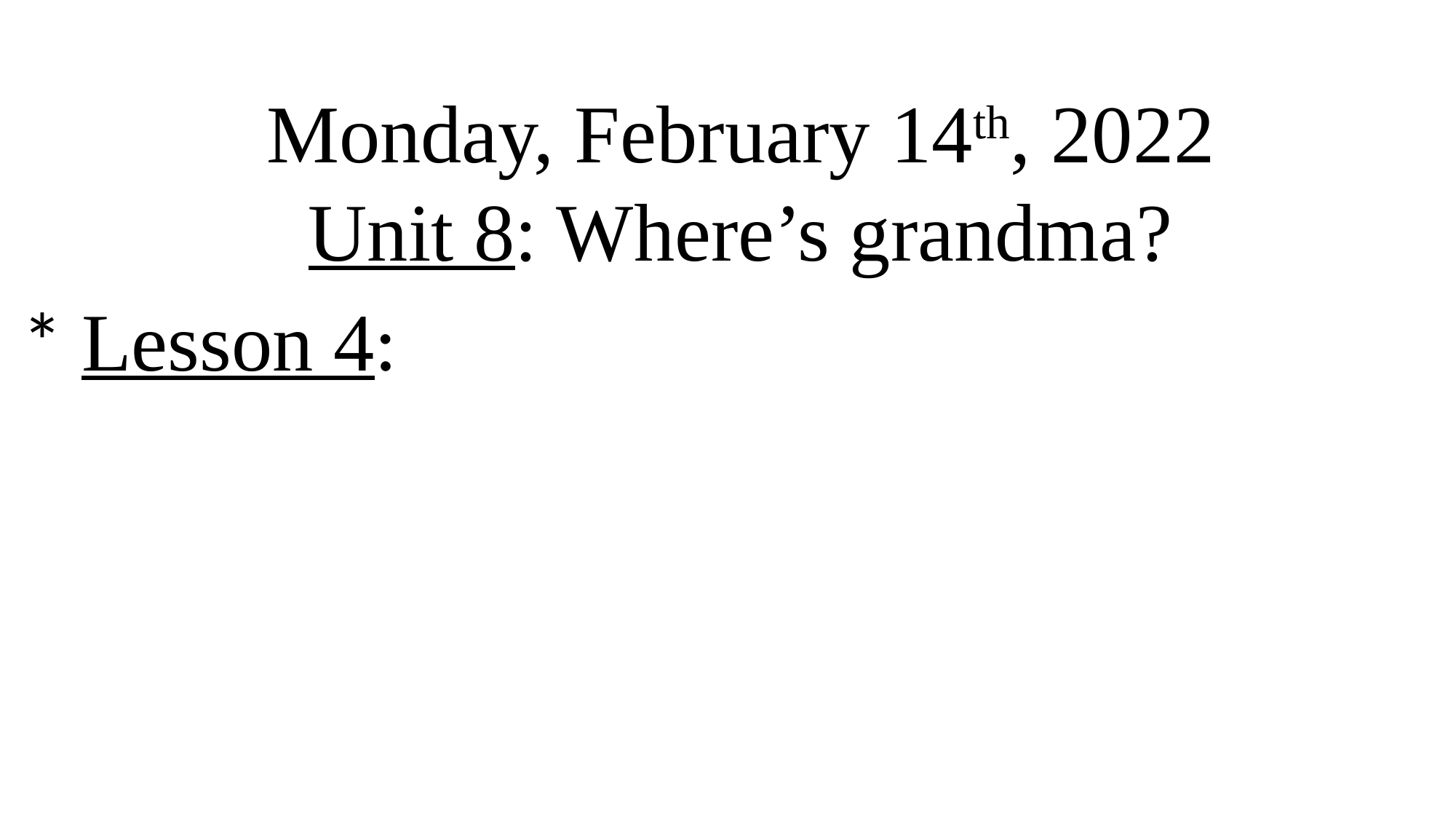

Monday, February 14th, 2022
Unit 8: Where’s grandma?
* Lesson 4: